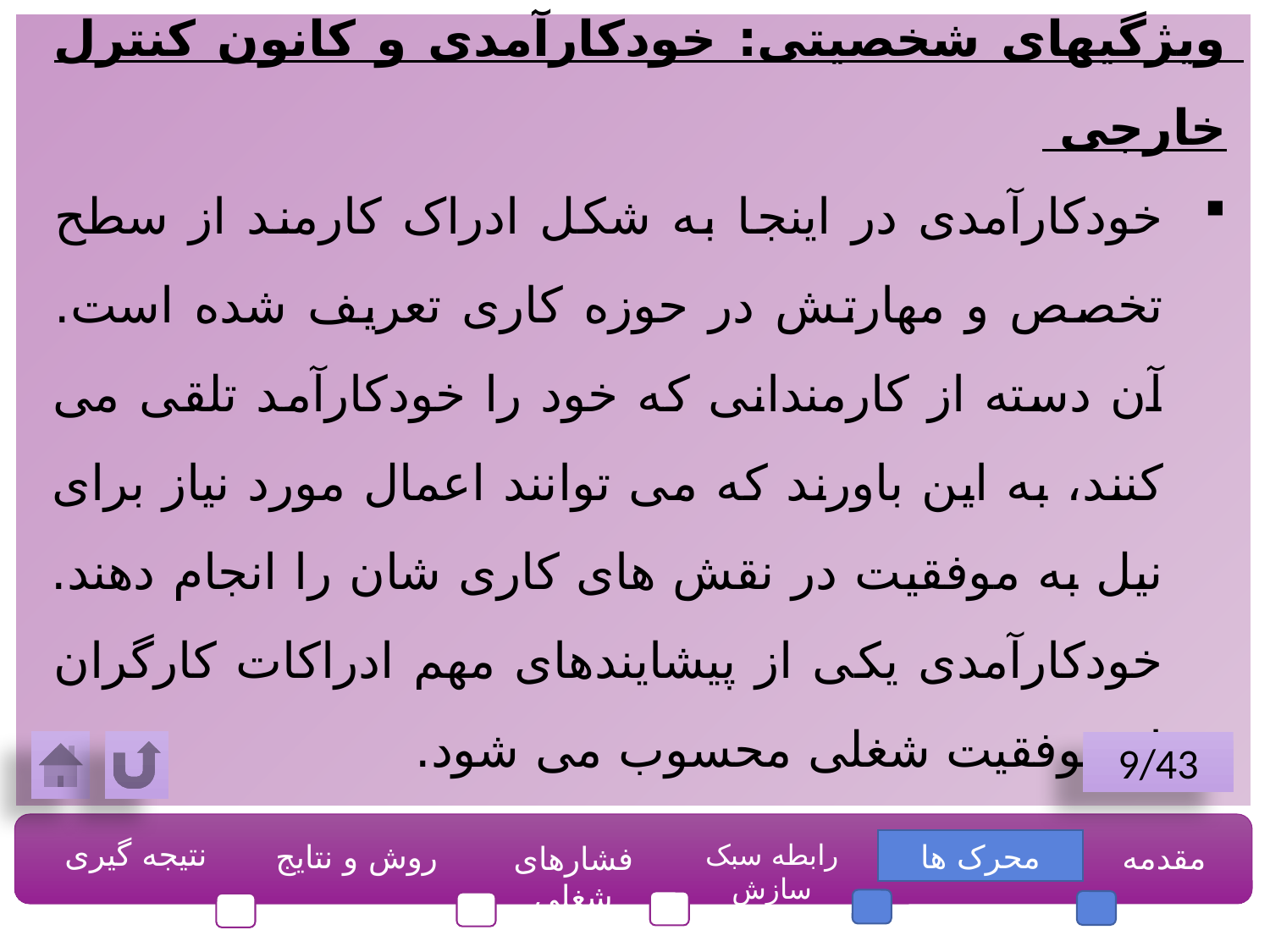

ویژگیهای شخصیتی: خودکارآمدی و کانون کنترل خارجی
خودکارآمدی در اینجا به شکل ادراک کارمند از سطح تخصص و مهارتش در حوزه کاری تعریف شده است. آن دسته از کارمندانی که خود را خودکارآمد تلقی می کنند، به این باورند که می توانند اعمال مورد نیاز برای نیل به موفقیت در نقش های کاری شان را انجام دهند. خودکارآمدی یکی از پیشایندهای مهم ادراکات کارگران از موفقیت شغلی محسوب می شود.

9/43

نتیجه گیری
روش و نتایج
رابطه سبک سازش
محرک ها
مقدمه
فشارهای شغلی